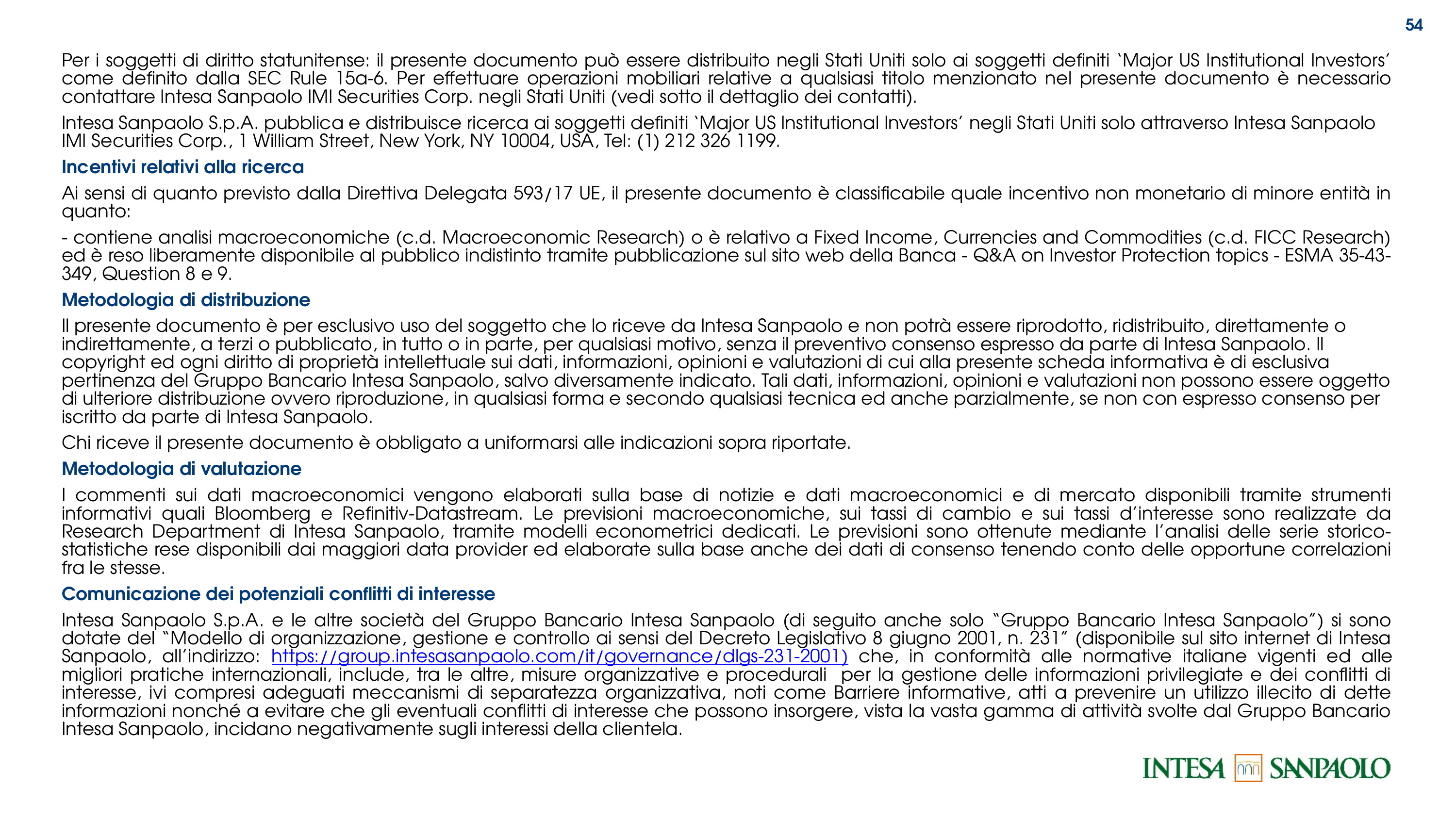

54
Per i soggetti di diritto statunitense: il presente documento può essere distribuito negli Stati Uniti solo ai soggetti definiti ‘Major US Institutional Investors’ come definito dalla SEC Rule 15a-6. Per effettuare operazioni mobiliari relative a qualsiasi titolo menzionato nel presente documento è necessario contattare Intesa Sanpaolo IMI Securities Corp. negli Stati Uniti (vedi sotto il dettaglio dei contatti).
Intesa Sanpaolo S.p.A. pubblica e distribuisce ricerca ai soggetti definiti ‘Major US Institutional Investors’ negli Stati Uniti solo attraverso Intesa Sanpaolo IMI Securities Corp., 1 William Street, New York, NY 10004, USA, Tel: (1) 212 326 1199.
Incentivi relativi alla ricerca
Ai sensi di quanto previsto dalla Direttiva Delegata 593/17 UE, il presente documento è classificabile quale incentivo non monetario di minore entità in quanto:
- contiene analisi macroeconomiche (c.d. Macroeconomic Research) o è relativo a Fixed Income, Currencies and Commodities (c.d. FICC Research) ed è reso liberamente disponibile al pubblico indistinto tramite pubblicazione sul sito web della Banca - Q&A on Investor Protection topics - ESMA 35-43-349, Question 8 e 9.
Metodologia di distribuzione
Il presente documento è per esclusivo uso del soggetto che lo riceve da Intesa Sanpaolo e non potrà essere riprodotto, ridistribuito, direttamente o indirettamente, a terzi o pubblicato, in tutto o in parte, per qualsiasi motivo, senza il preventivo consenso espresso da parte di Intesa Sanpaolo. Il copyright ed ogni diritto di proprietà intellettuale sui dati, informazioni, opinioni e valutazioni di cui alla presente scheda informativa è di esclusiva pertinenza del Gruppo Bancario Intesa Sanpaolo, salvo diversamente indicato. Tali dati, informazioni, opinioni e valutazioni non possono essere oggetto di ulteriore distribuzione ovvero riproduzione, in qualsiasi forma e secondo qualsiasi tecnica ed anche parzialmente, se non con espresso consenso per iscritto da parte di Intesa Sanpaolo.
Chi riceve il presente documento è obbligato a uniformarsi alle indicazioni sopra riportate.
Metodologia di valutazione
I commenti sui dati macroeconomici vengono elaborati sulla base di notizie e dati macroeconomici e di mercato disponibili tramite strumenti informativi quali Bloomberg e Refinitiv-Datastream. Le previsioni macroeconomiche, sui tassi di cambio e sui tassi d’interesse sono realizzate da Research Department di Intesa Sanpaolo, tramite modelli econometrici dedicati. Le previsioni sono ottenute mediante l’analisi delle serie storico-statistiche rese disponibili dai maggiori data provider ed elaborate sulla base anche dei dati di consenso tenendo conto delle opportune correlazioni fra le stesse.
Comunicazione dei potenziali conflitti di interesse
Intesa Sanpaolo S.p.A. e le altre società del Gruppo Bancario Intesa Sanpaolo (di seguito anche solo “Gruppo Bancario Intesa Sanpaolo”) si sono dotate del “Modello di organizzazione, gestione e controllo ai sensi del Decreto Legislativo 8 giugno 2001, n. 231” (disponibile sul sito internet di Intesa Sanpaolo, all’indirizzo: https://group.intesasanpaolo.com/it/governance/dlgs-231-2001) che, in conformità alle normative italiane vigenti ed alle migliori pratiche internazionali, include, tra le altre, misure organizzative e procedurali  per la gestione delle informazioni privilegiate e dei conflitti di interesse, ivi compresi adeguati meccanismi di separatezza organizzativa, noti come Barriere informative, atti a prevenire un utilizzo illecito di dette informazioni nonché a evitare che gli eventuali conflitti di interesse che possono insorgere, vista la vasta gamma di attività svolte dal Gruppo Bancario Intesa Sanpaolo, incidano negativamente sugli interessi della clientela.